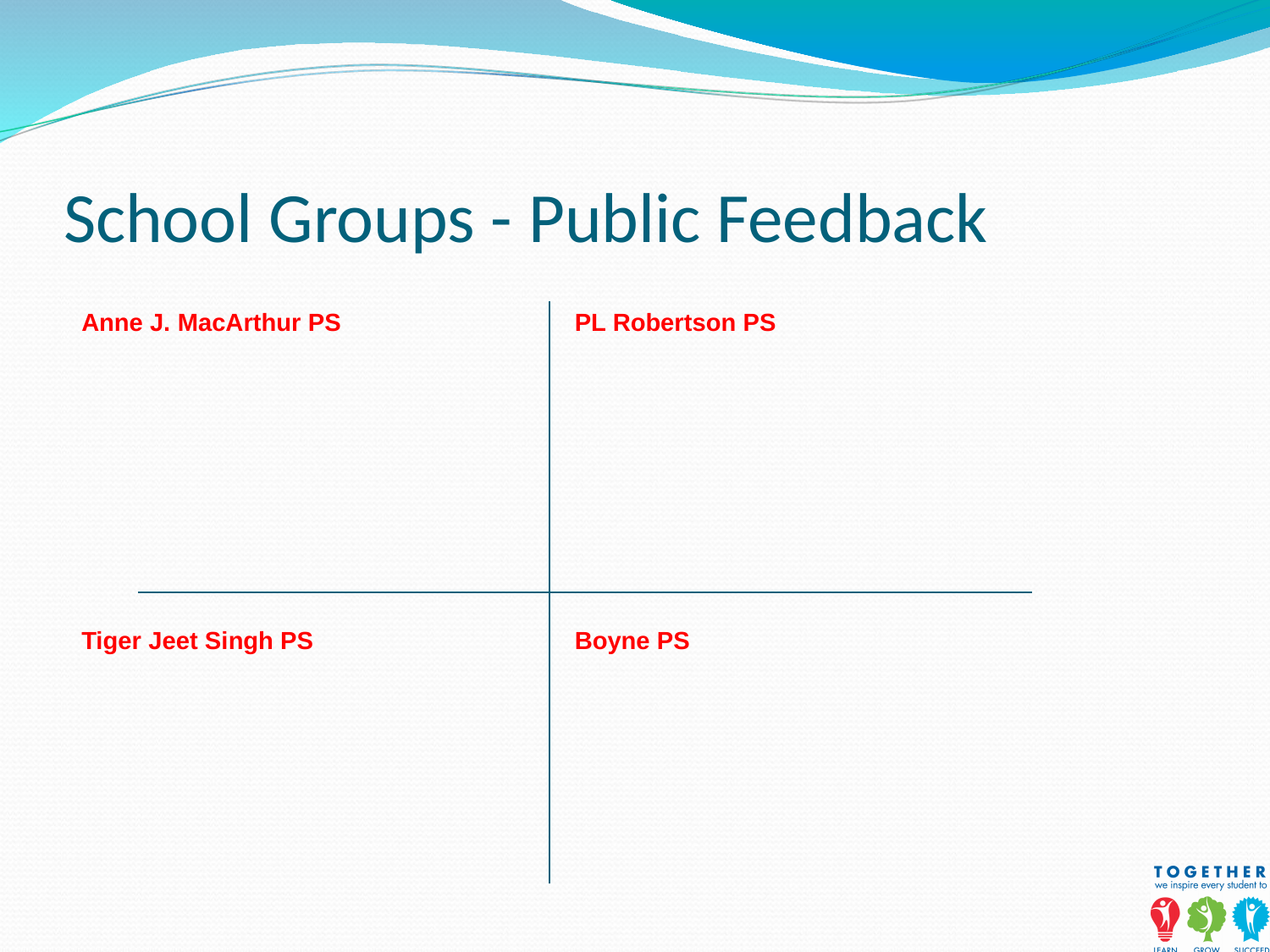

# School Groups - Public Feedback
Anne J. MacArthur PS
PL Robertson PS
Tiger Jeet Singh PS

Boyne PS